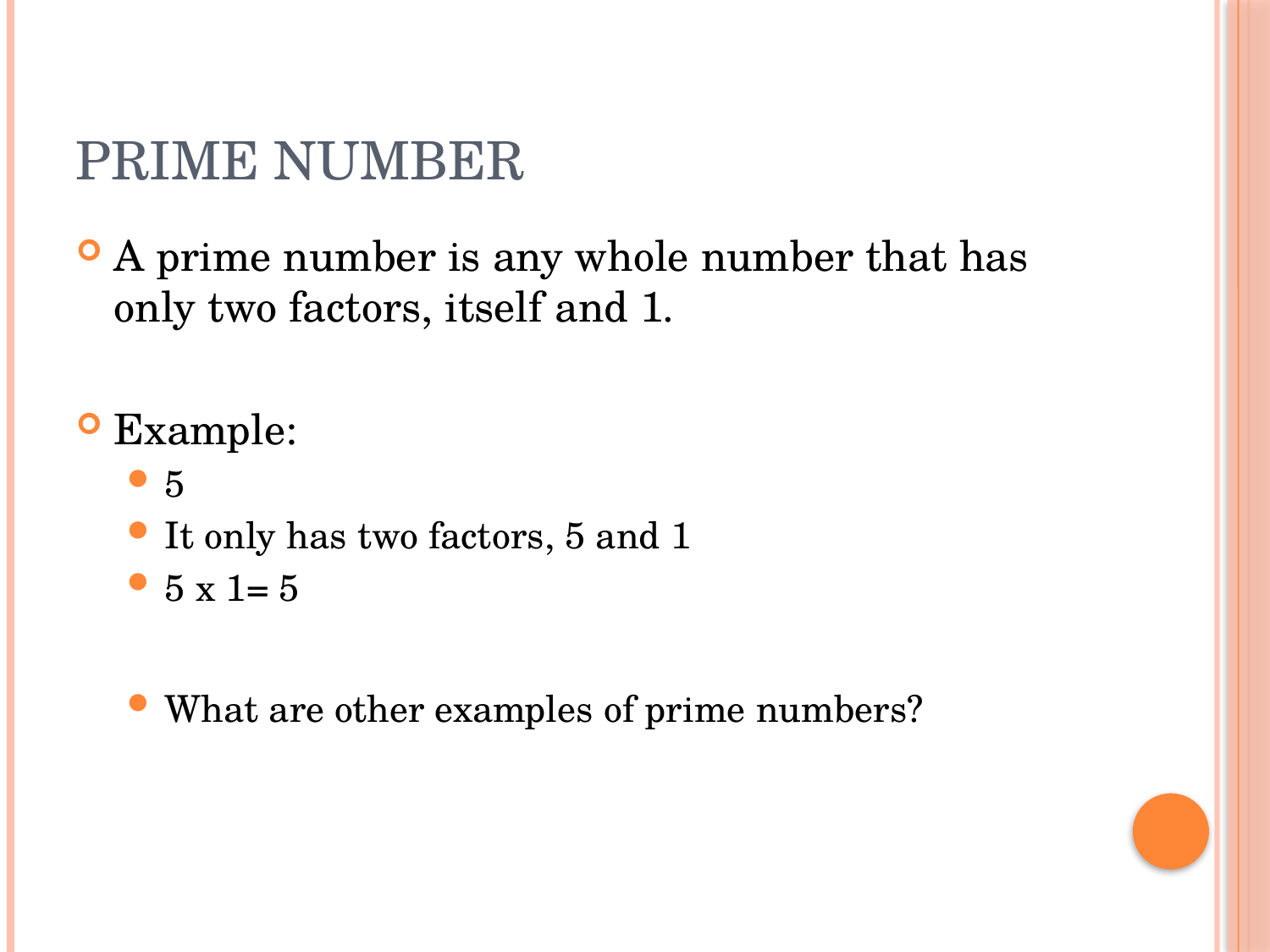

# Prime Number
A prime number is any whole number that has only two factors, itself and 1.

Example:
5
It only has two factors, 5 and 1
5 x 1= 5

What are other examples of prime numbers?